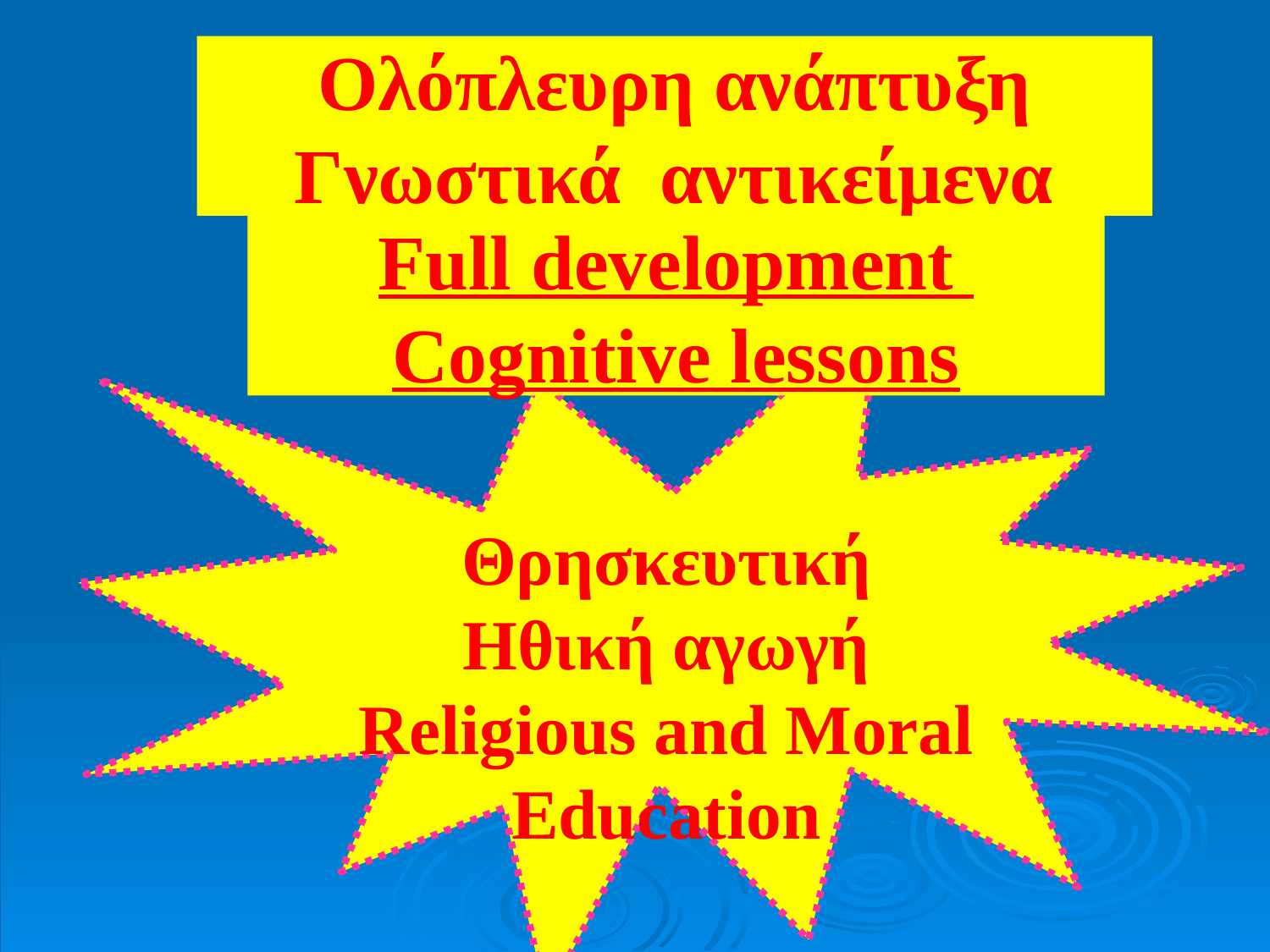

# Ολόπλευρη ανάπτυξη Γνωστικά  αντικείμενα
Full development
Cognitive lessons
Θρησκευτική
Ηθική αγωγή
Religious and Moral Education